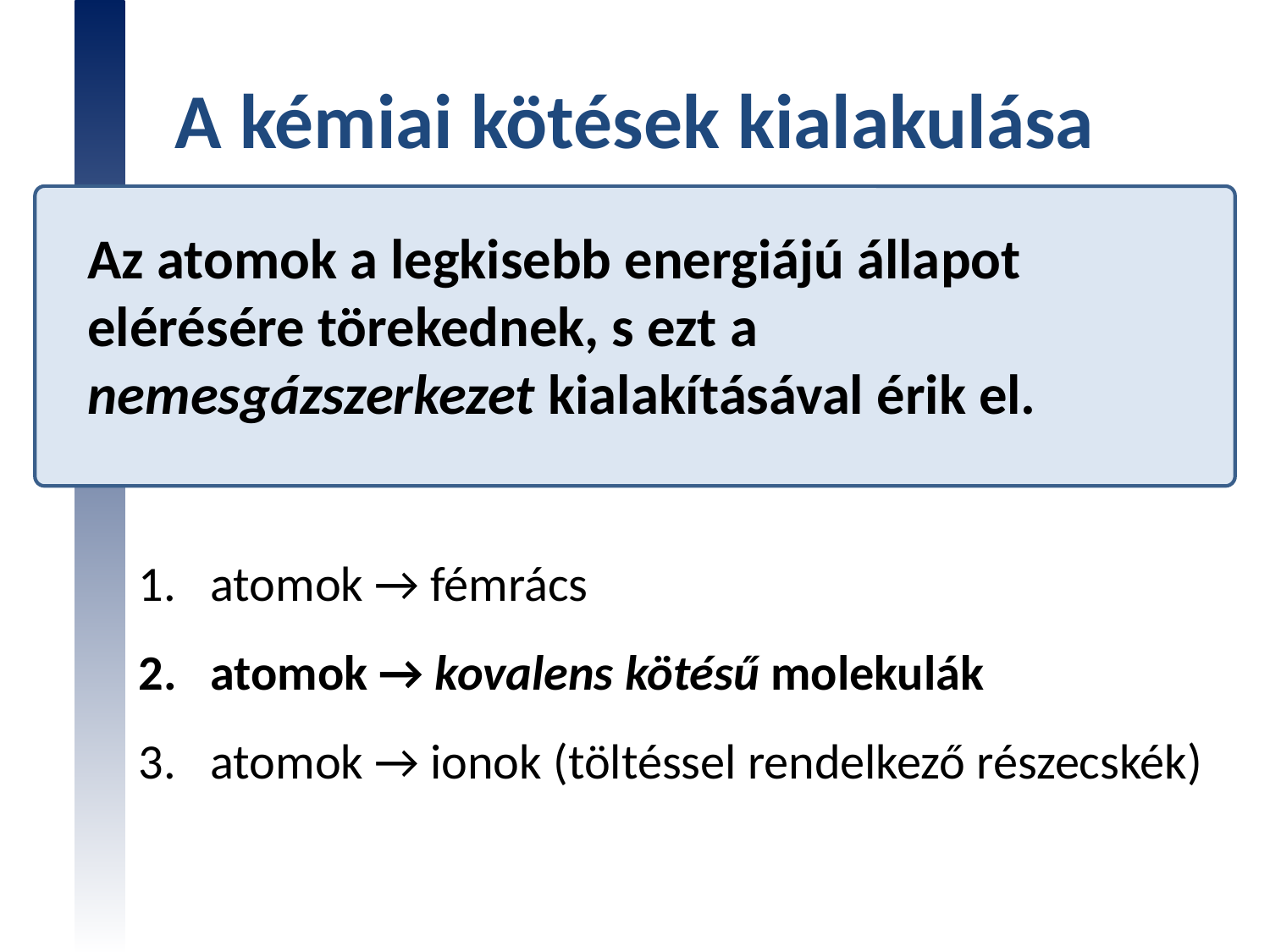

# A kémiai kötések kialakulása

Az atomok a legkisebb energiájú állapot elérésére törekednek, s ezt a nemesgázszerkezet kialakításával érik el.

atomok → fémrács
atomok → kovalens kötésű molekulák
atomok → ionok (töltéssel rendelkező részecskék)